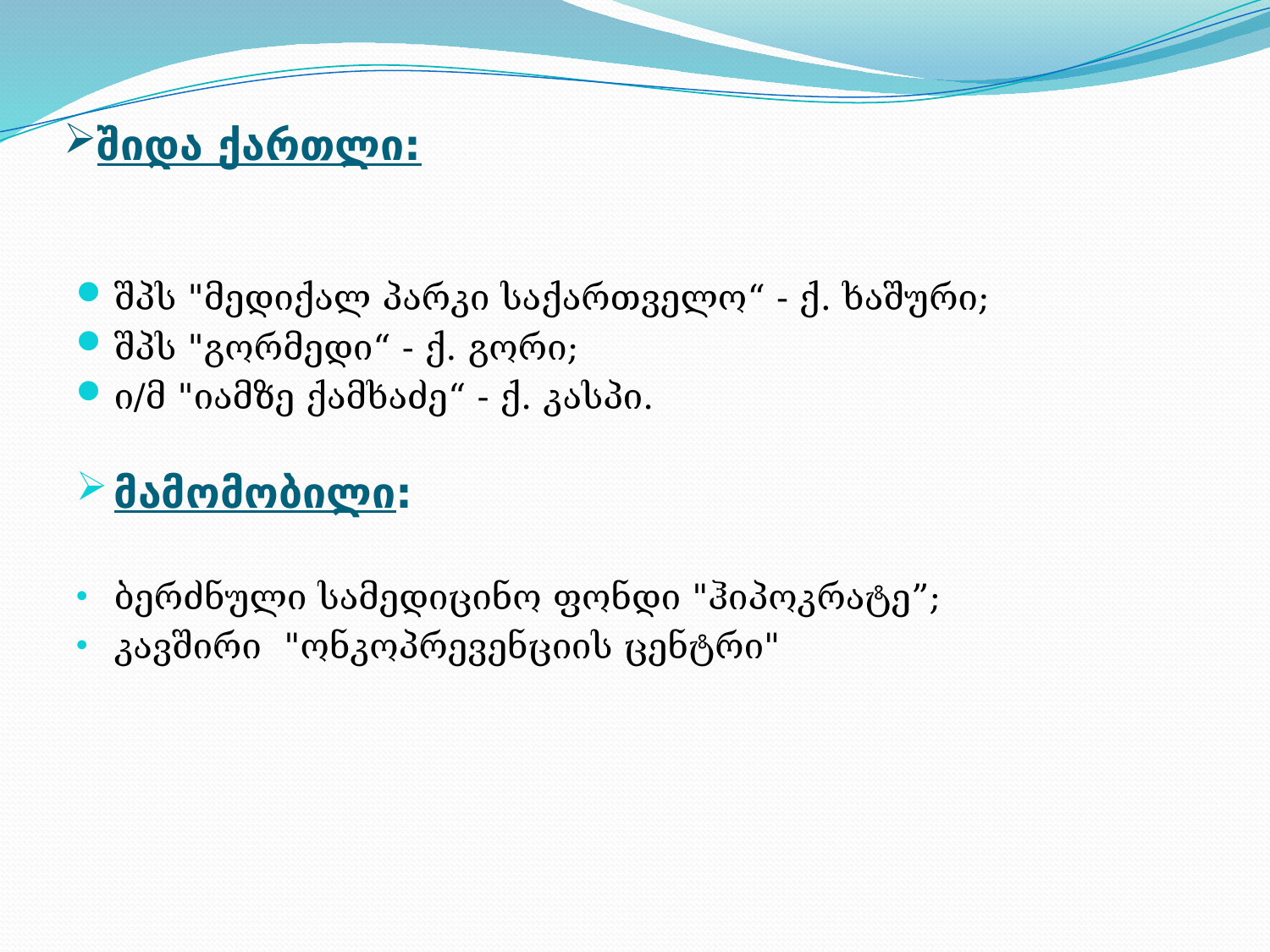

# შიდა ქართლი:
შპს "მედიქალ პარკი საქართველო“ - ქ. ხაშური;
შპს "გორმედი“ - ქ. გორი;
ი/მ "იამზე ქამხაძე“ - ქ. კასპი.

მამომობილი:

ბერძნული სამედიცინო ფონდი "ჰიპოკრატე”;
კავშირი  "ონკოპრევენციის ცენტრი"